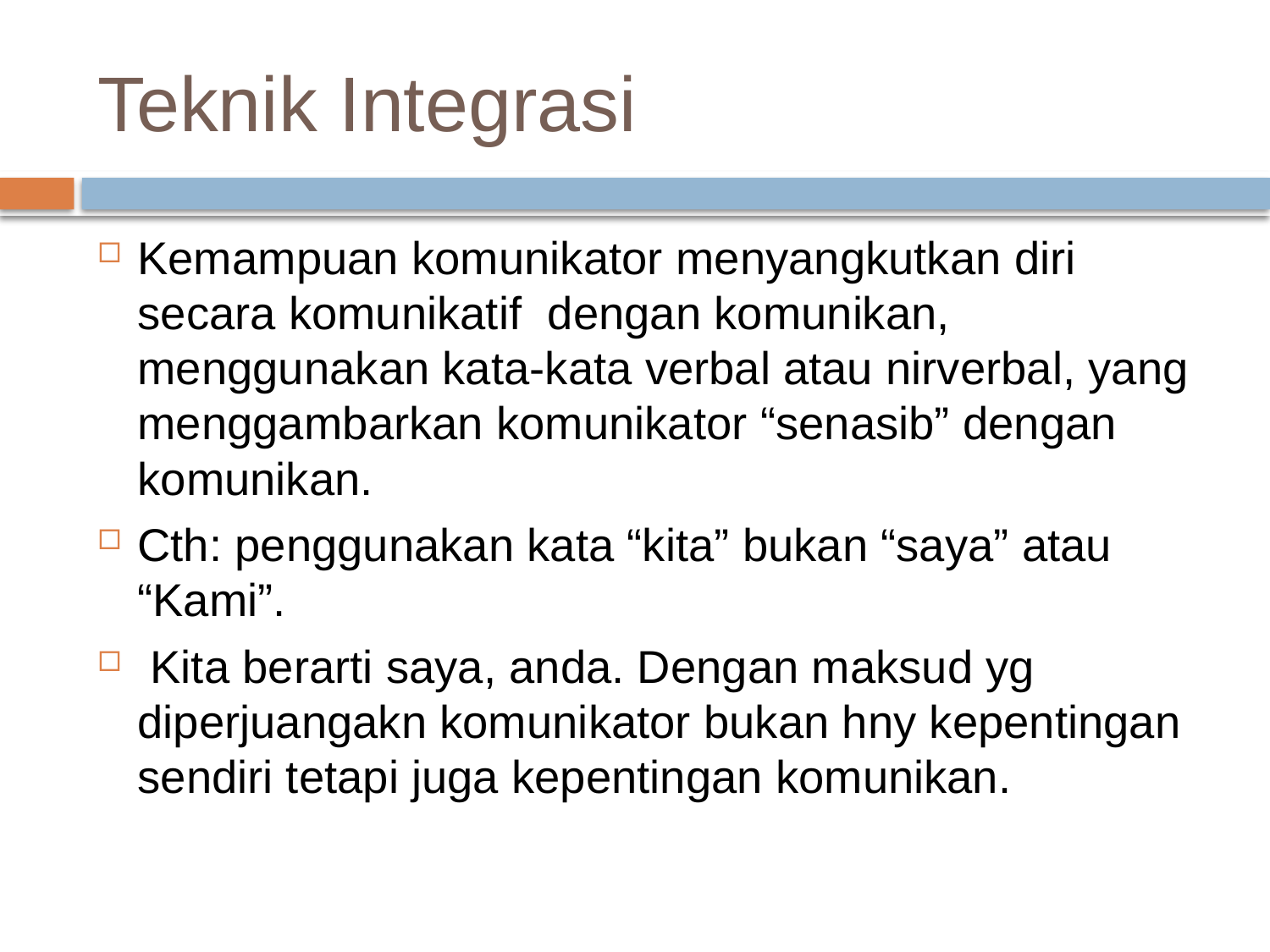

# Teknik Integrasi
Kemampuan komunikator menyangkutkan diri secara komunikatif  dengan komunikan, menggunakan kata-kata verbal atau nirverbal, yang menggambarkan komunikator “senasib” dengan komunikan.
Cth: penggunakan kata “kita” bukan “saya” atau “Kami”.
 Kita berarti saya, anda. Dengan maksud yg diperjuangakn komunikator bukan hny kepentingan sendiri tetapi juga kepentingan komunikan.